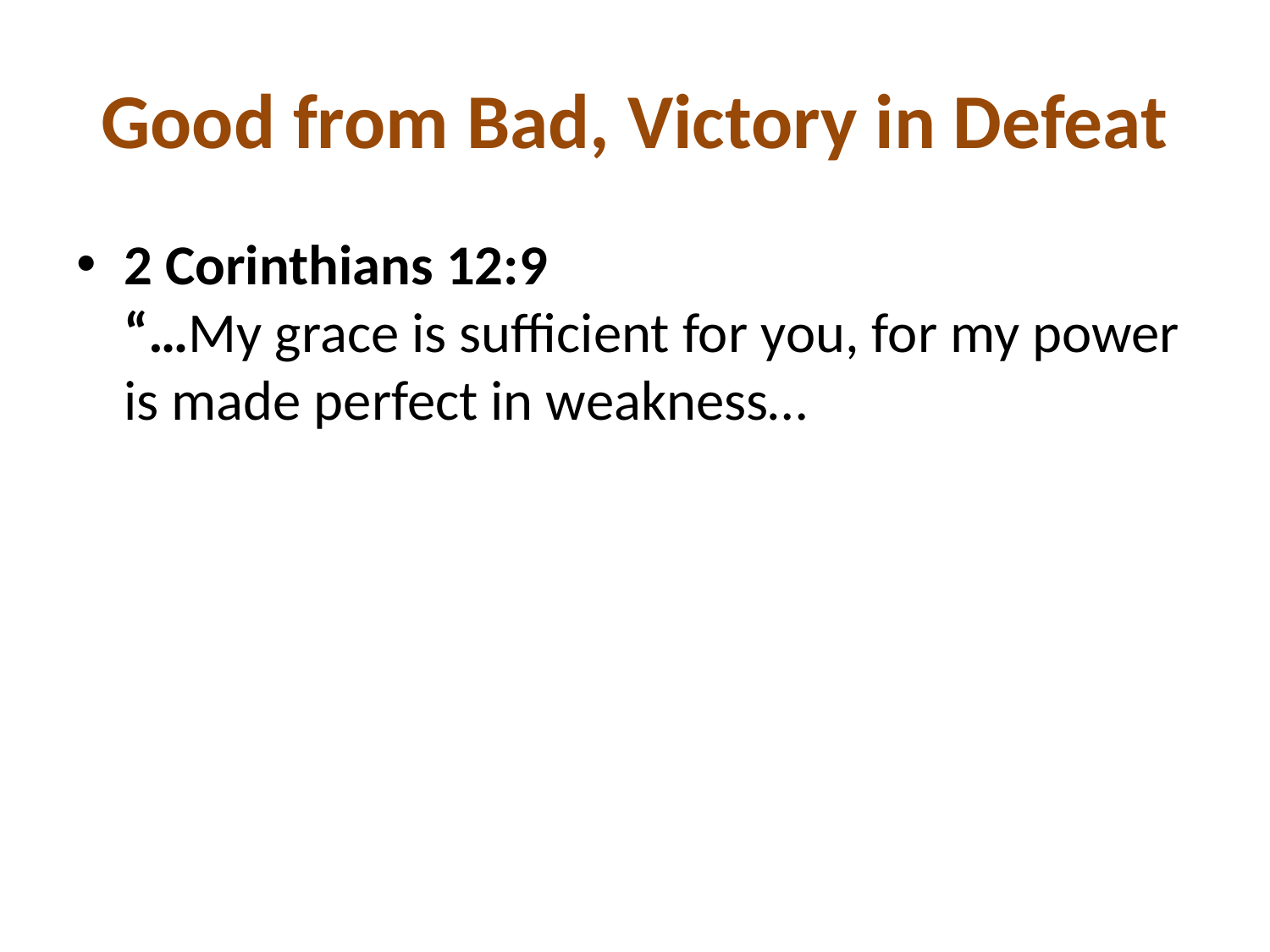

# Good from Bad, Victory in Defeat
2 Corinthians 12:9
“…My grace is sufficient for you, for my power is made perfect in weakness…